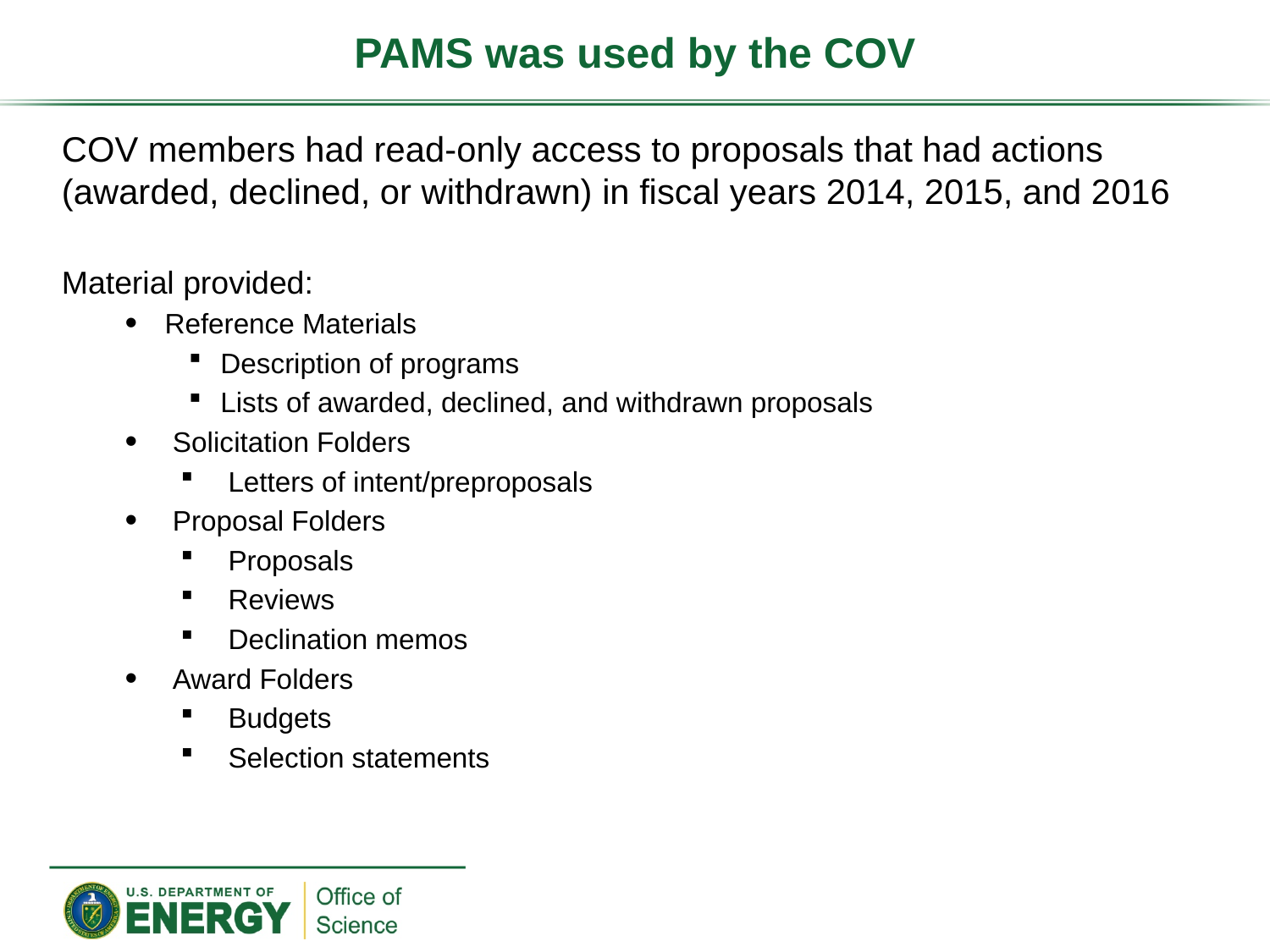

# PAMS was used by the COV
COV members had read-only access to proposals that had actions (awarded, declined, or withdrawn) in fiscal years 2014, 2015, and 2016

Material provided:
Reference Materials
Description of programs
Lists of awarded, declined, and withdrawn proposals
Solicitation Folders
Letters of intent/preproposals
Proposal Folders
Proposals
Reviews
Declination memos
Award Folders
Budgets
Selection statements

6